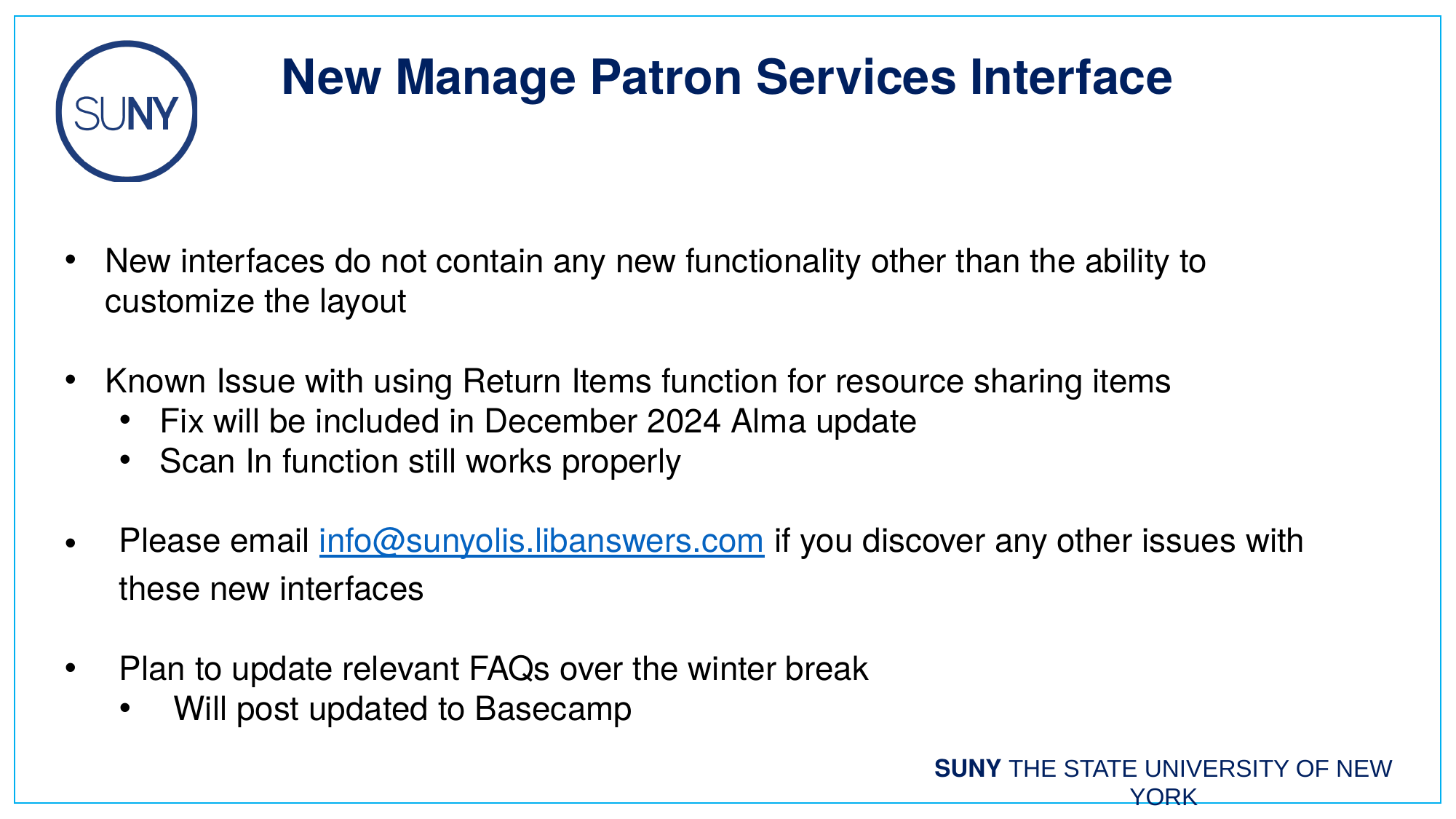

New Manage Patron Services Interface
New interfaces do not contain any new functionality other than the ability to customize the layout

Known Issue with using Return Items function for resource sharing items
Fix will be included in December 2024 Alma update
Scan In function still works properly

Please email info@sunyolis.libanswers.com if you discover any other issues with these new interfaces

Plan to update relevant FAQs over the winter break
Will post updated to Basecamp